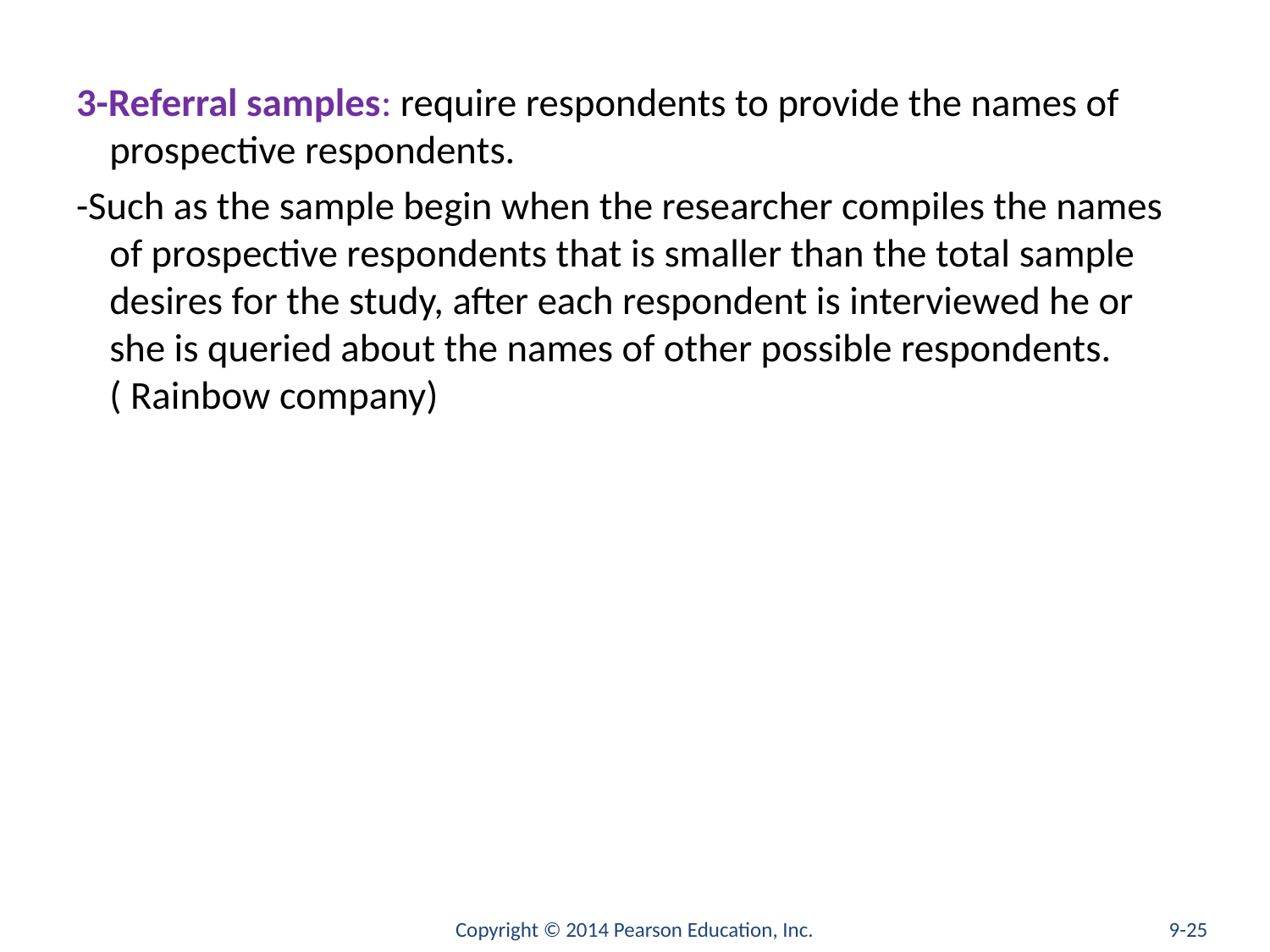

#
3-Referral samples: require respondents to provide the names of prospective respondents.
-Such as the sample begin when the researcher compiles the names of prospective respondents that is smaller than the total sample desires for the study, after each respondent is interviewed he or she is queried about the names of other possible respondents.( Rainbow company)